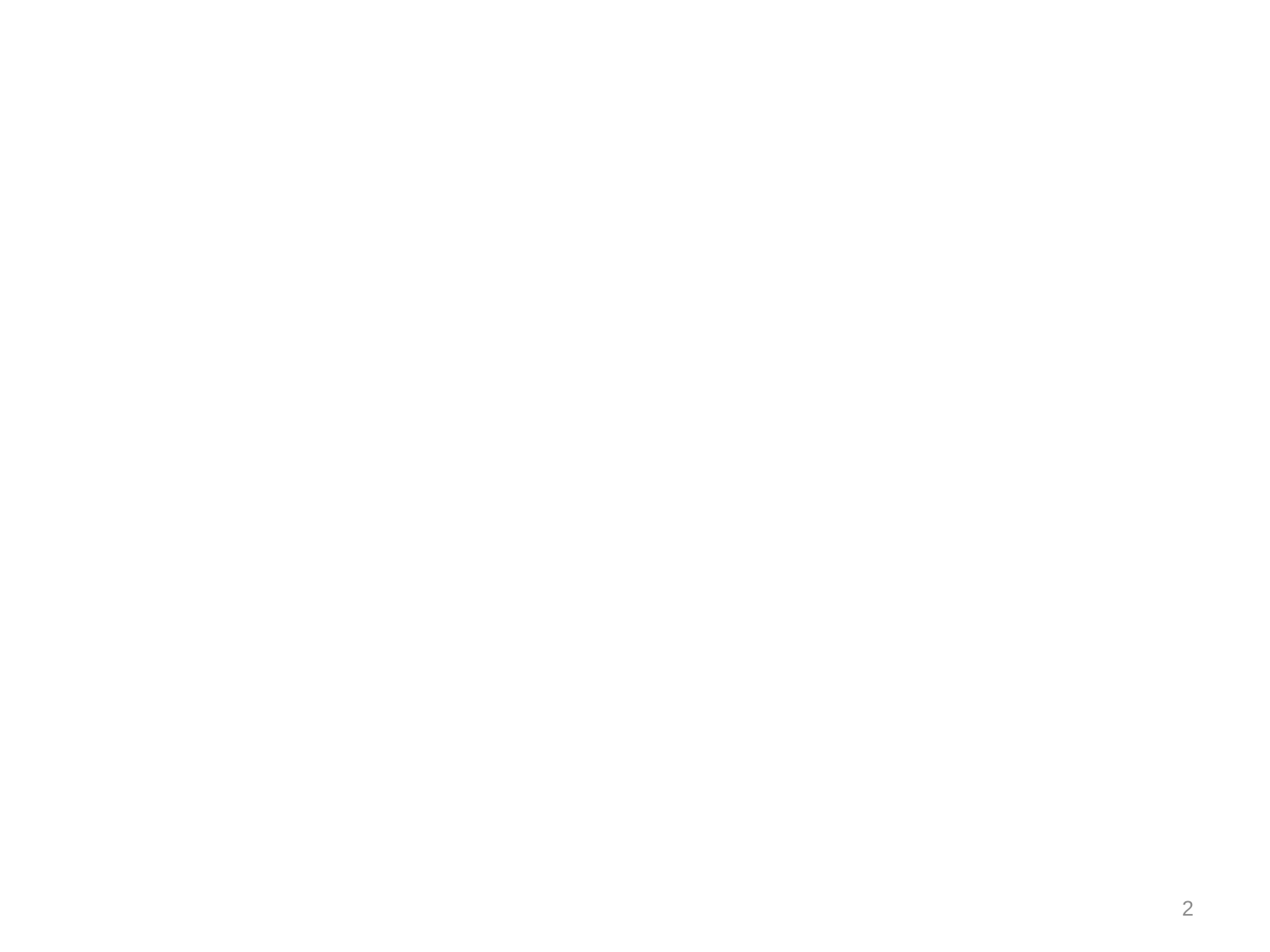

#
A basic dilemma of IR theory

Order
v.
Justice
2